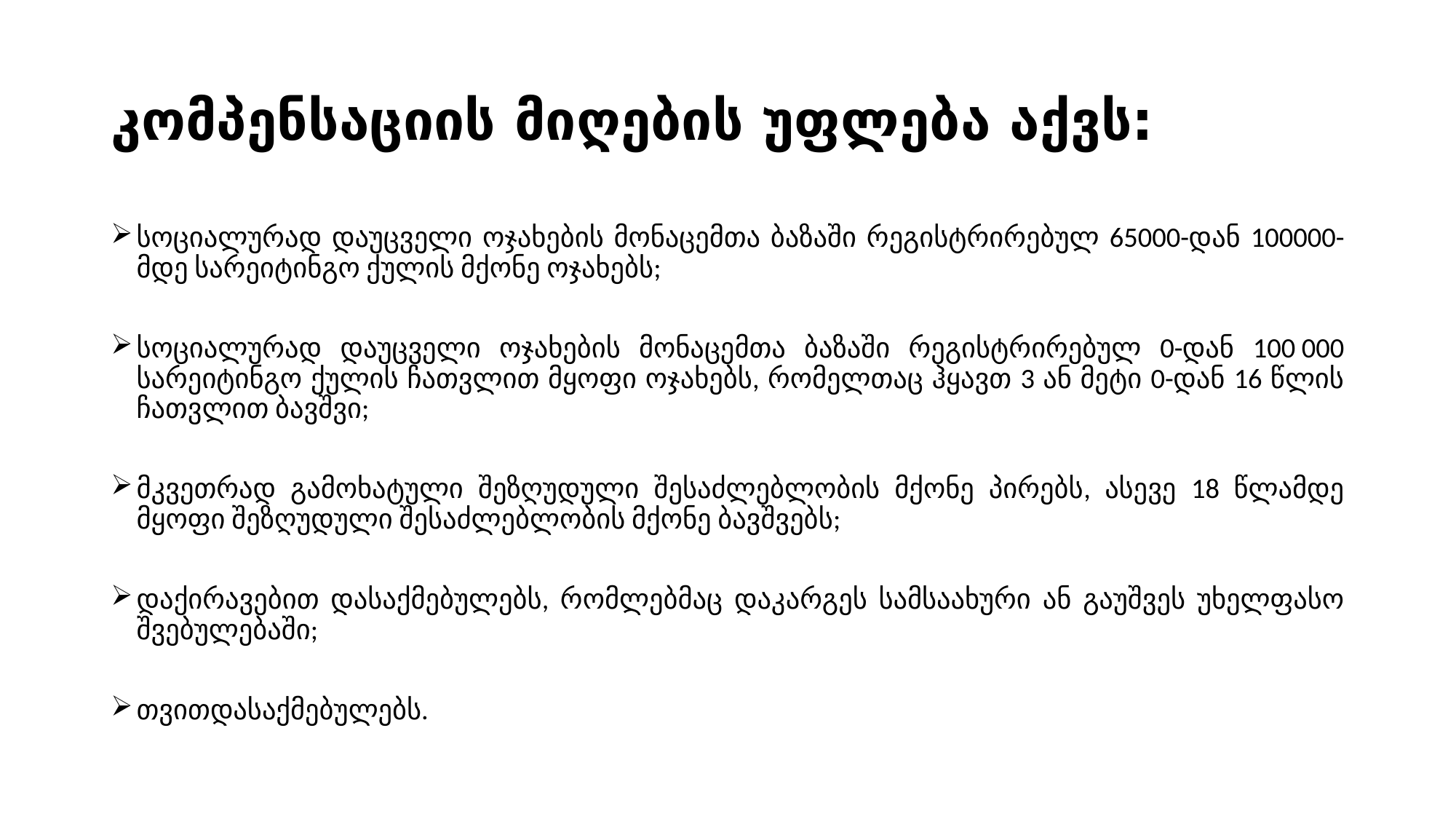

# კომპენსაციის მიღების უფლება აქვს:
სოციალურად დაუცველი ოჯახების მონაცემთა ბაზაში რეგისტრირებულ 65000-დან 100000-მდე სარეიტინგო ქულის მქონე ოჯახებს;

სოციალურად დაუცველი ოჯახების მონაცემთა ბაზაში რეგისტრირებულ 0-დან 100 000 სარეიტინგო ქულის ჩათვლით მყოფი ოჯახებს, რომელთაც ჰყავთ 3 ან მეტი 0-დან 16 წლის ჩათვლით ბავშვი;

მკვეთრად გამოხატული შეზღუდული შესაძლებლობის მქონე პირებს, ასევე 18 წლამდე მყოფი შეზღუდული შესაძლებლობის მქონე ბავშვებს;

დაქირავებით დასაქმებულებს, რომლებმაც დაკარგეს სამსაახური ან გაუშვეს უხელფასო შვებულებაში;

თვითდასაქმებულებს.